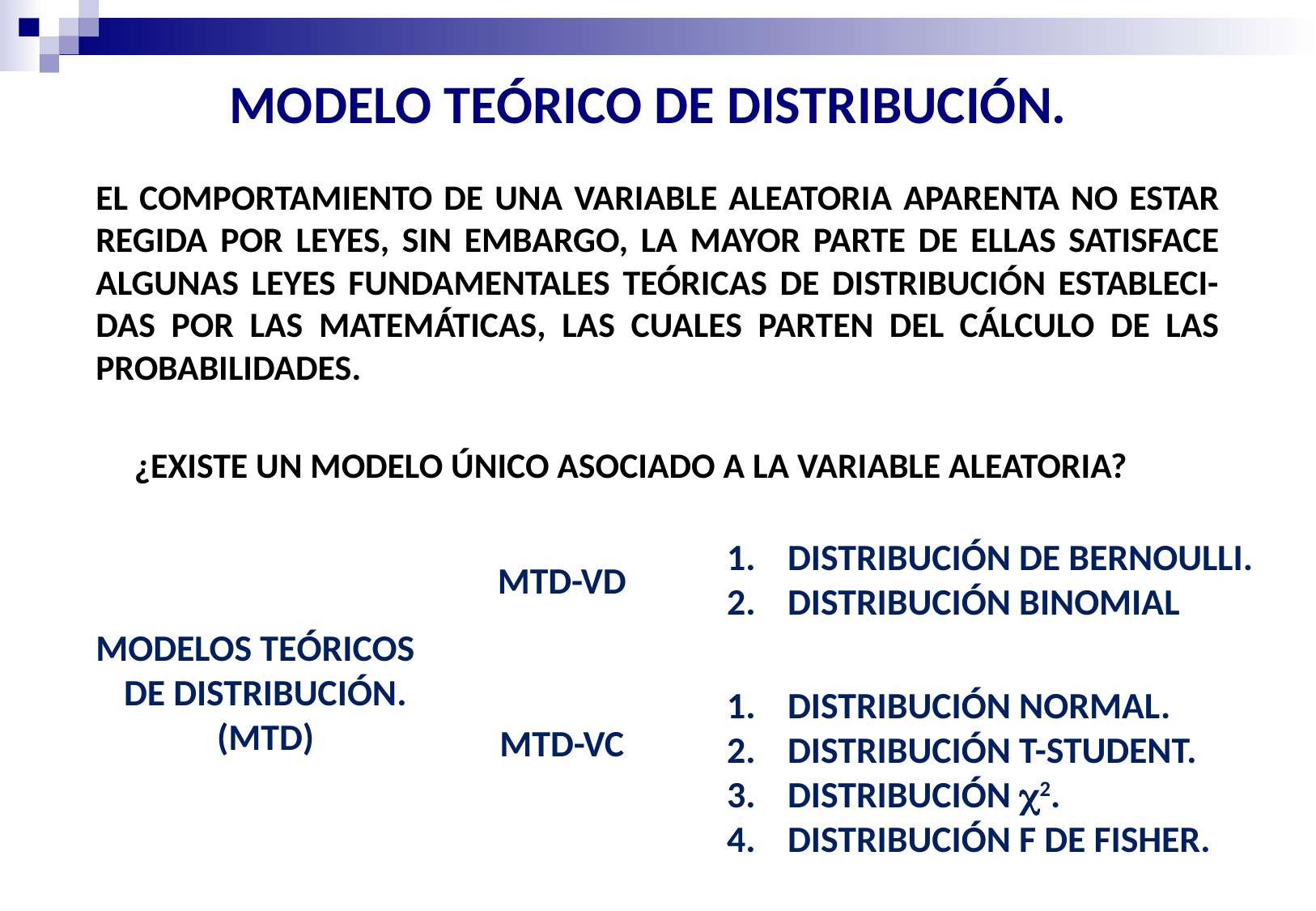

MODELO TEÓRICO DE DISTRIBUCIÓN.
EL COMPORTAMIENTO DE UNA VARIABLE ALEATORIA APARENTA NO ESTAR REGIDA POR LEYES, SIN EMBARGO, LA MAYOR PARTE DE ELLAS SATISFACE ALGUNAS LEYES FUNDAMENTALES TEÓRICAS DE DISTRIBUCIÓN ESTABLECI-DAS POR LAS MATEMÁTICAS, LAS CUALES PARTEN DEL CÁLCULO DE LAS PROBABILIDADES.
¿EXISTE UN MODELO ÚNICO ASOCIADO A LA VARIABLE ALEATORIA?
DISTRIBUCIÓN DE BERNOULLI.
DISTRIBUCIÓN BINOMIAL
MTD-VD
MODELOS TEÓRICOS
DE DISTRIBUCIÓN. (MTD)
DISTRIBUCIÓN NORMAL.
DISTRIBUCIÓN T-STUDENT.
DISTRIBUCIÓN χ2.
DISTRIBUCIÓN F DE FISHER.
MTD-VC